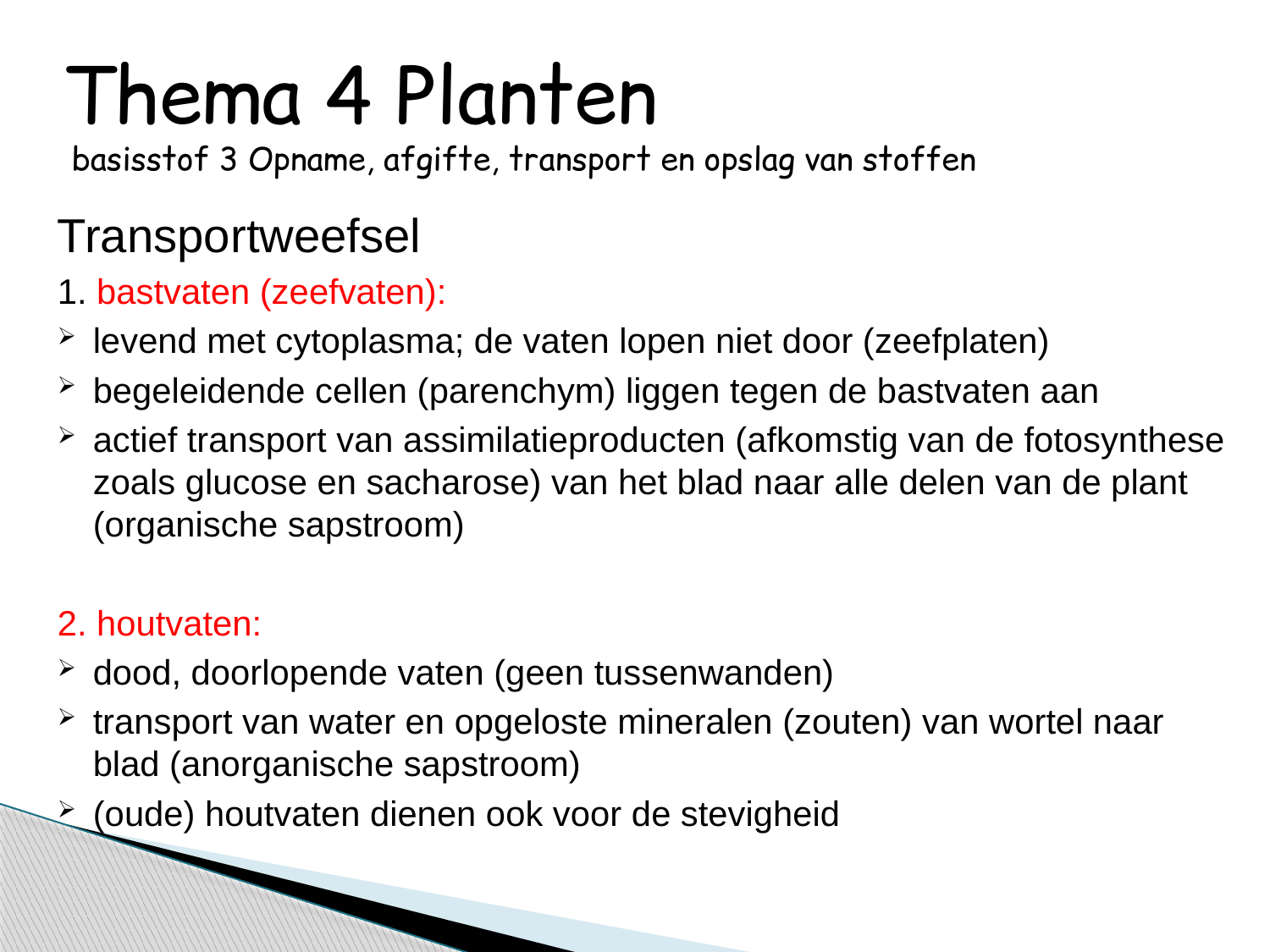

Thema 4 Planten
 basisstof 3 Opname, afgifte, transport en opslag van stoffen
Transportweefsel
1. bastvaten (zeefvaten):
levend met cytoplasma; de vaten lopen niet door (zeefplaten)
begeleidende cellen (parenchym) liggen tegen de bastvaten aan
actief transport van assimilatieproducten (afkomstig van de fotosynthese zoals glucose en sacharose) van het blad naar alle delen van de plant (organische sapstroom)

2. houtvaten:
dood, doorlopende vaten (geen tussenwanden)
transport van water en opgeloste mineralen (zouten) van wortel naar blad (anorganische sapstroom)
(oude) houtvaten dienen ook voor de stevigheid